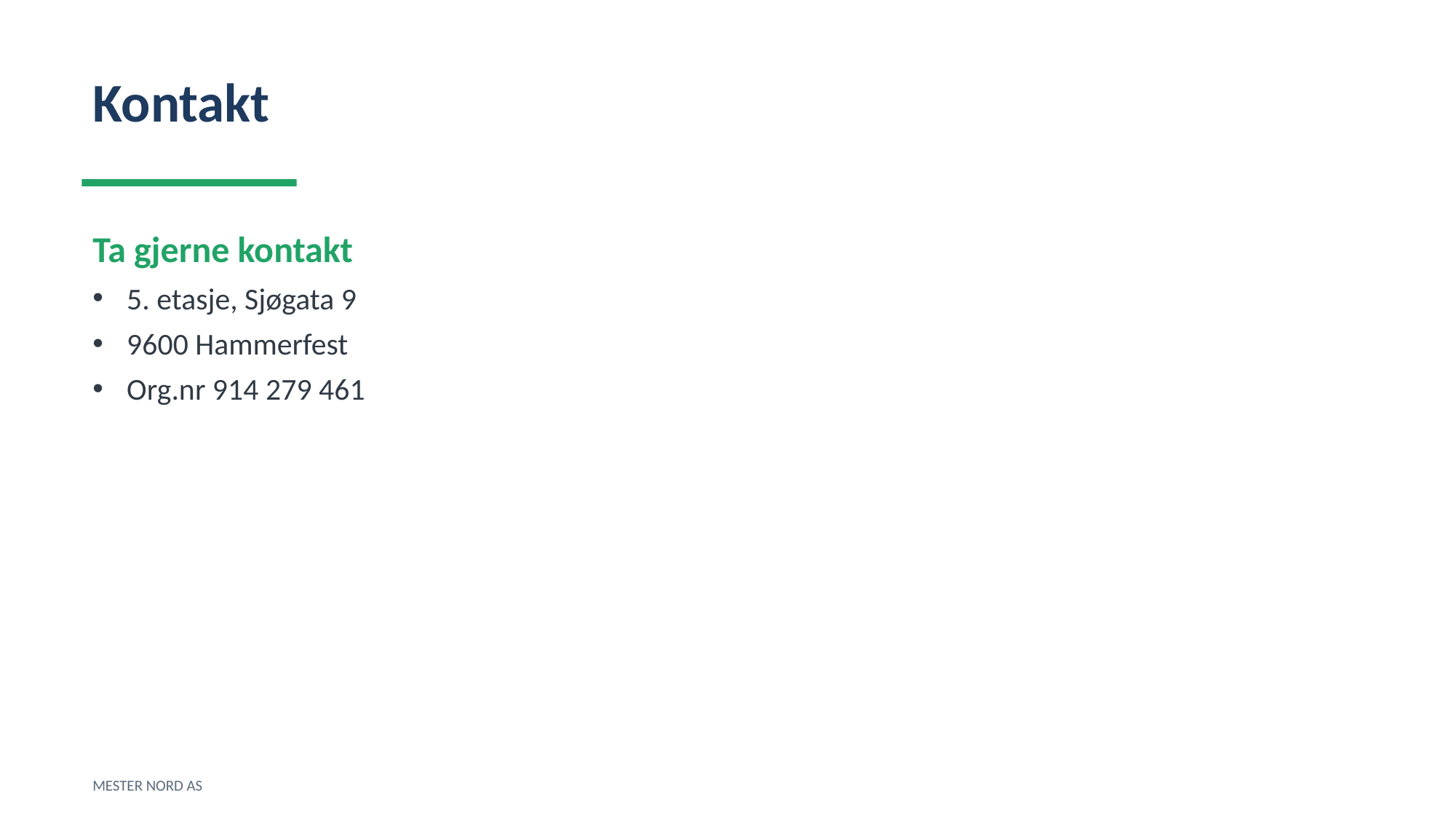

Kontakt

Ta gjerne kontakt
5. etasje, Sjøgata 9
9600 Hammerfest
Org.nr 914 279 461
MESTER NORD AS